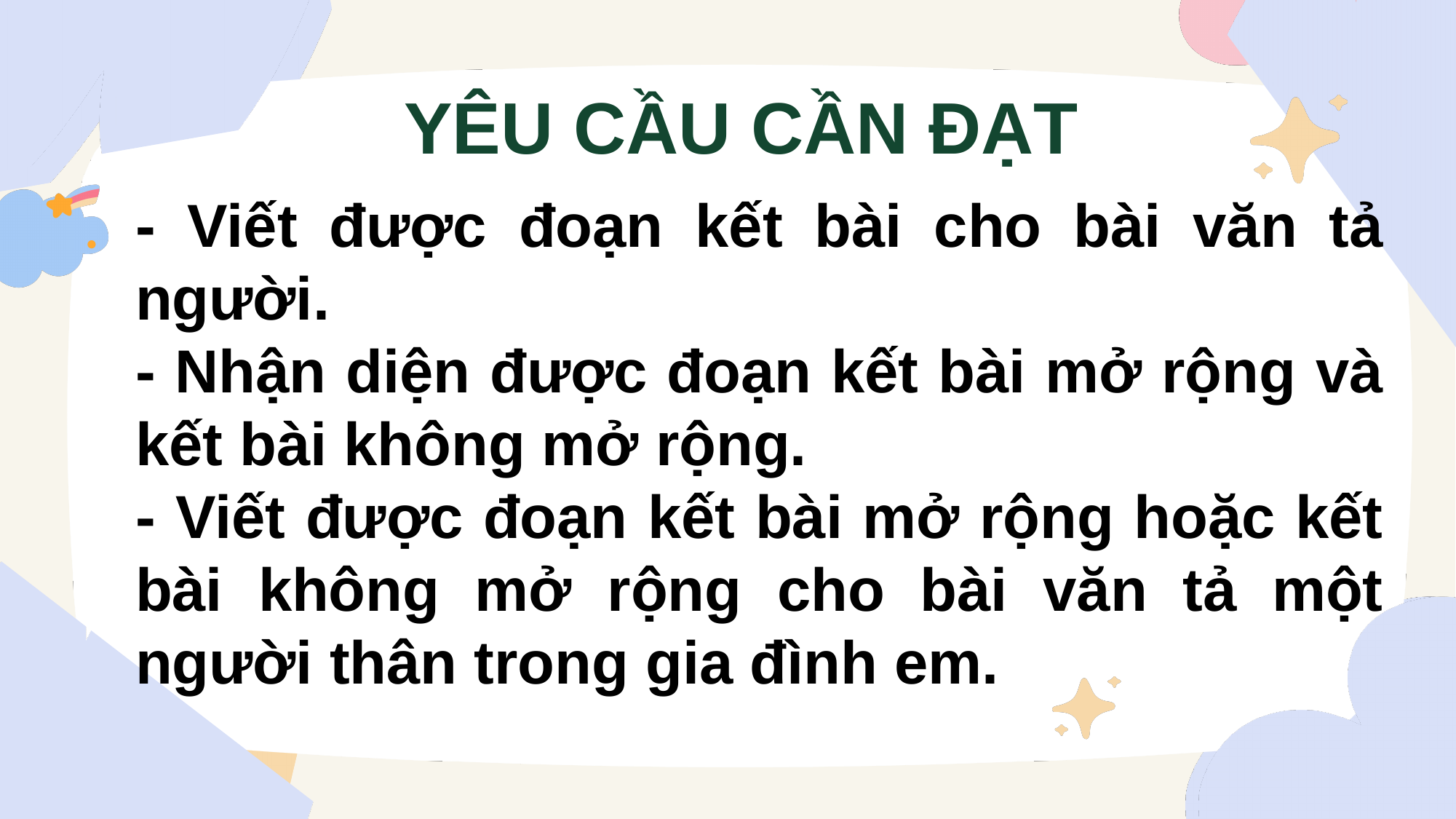

YÊU CẦU CẦN ĐẠT

- Viết được đoạn kết bài cho bài văn tả người.
- Nhận diện được đoạn kết bài mở rộng và kết bài không mở rộng.
- Viết được đoạn kết bài mở rộng hoặc kết bài không mở rộng cho bài văn tả một người thân trong gia đình em.